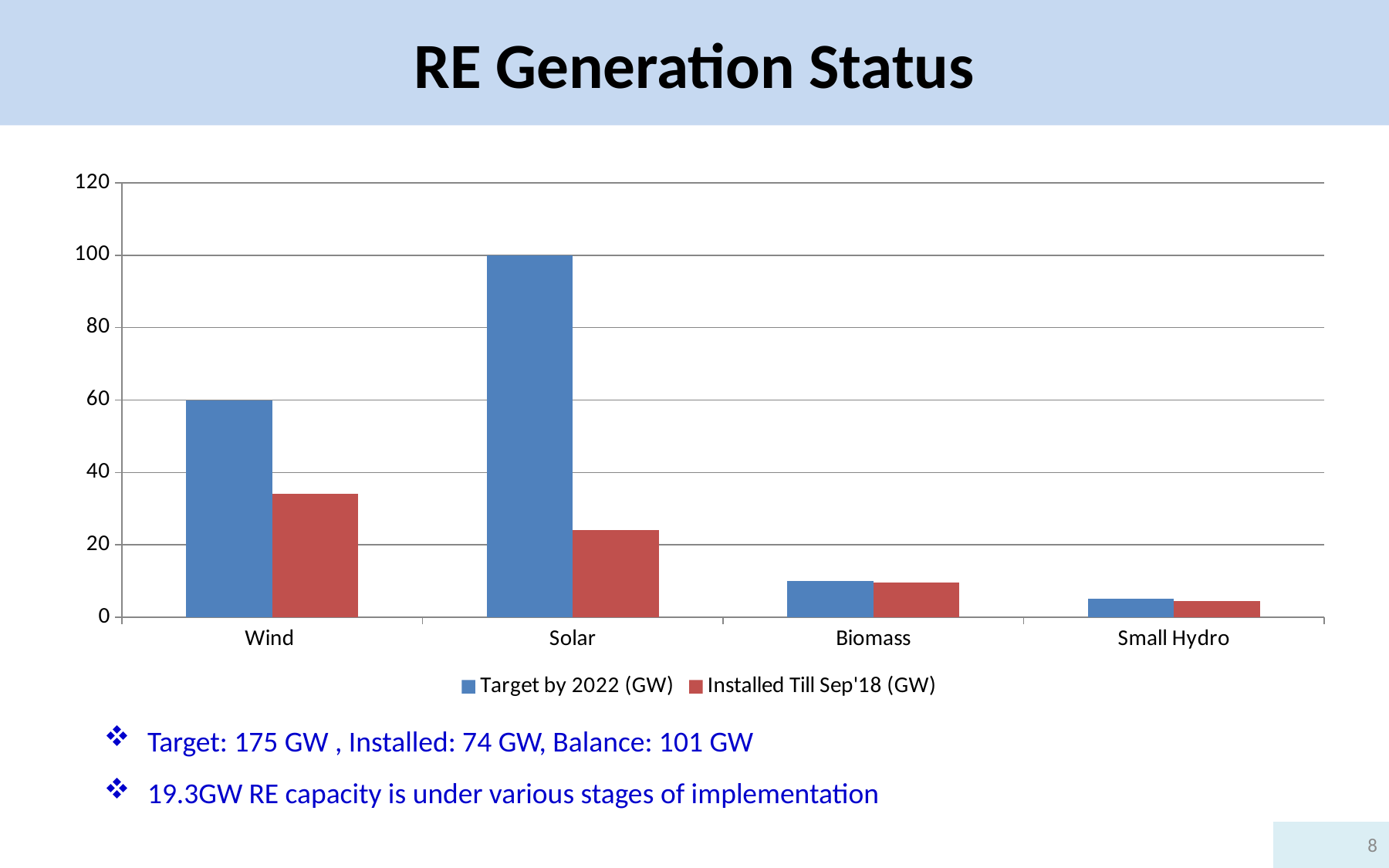

RE Generation Status

### Chart

| Category | Target by 2022 (GW) | Installed Till Sep'18 (GW) |
|---|---|---|
| Wind  | 60.0 | 34.0 |
| Solar | 100.0 | 24.0 |
| Biomass | 10.0 | 9.5 |
| Small Hydro | 5.0 | 4.5 |

Target: 175 GW , Installed: 74 GW, Balance: 101 GW
19.3GW RE capacity is under various stages of implementation
8